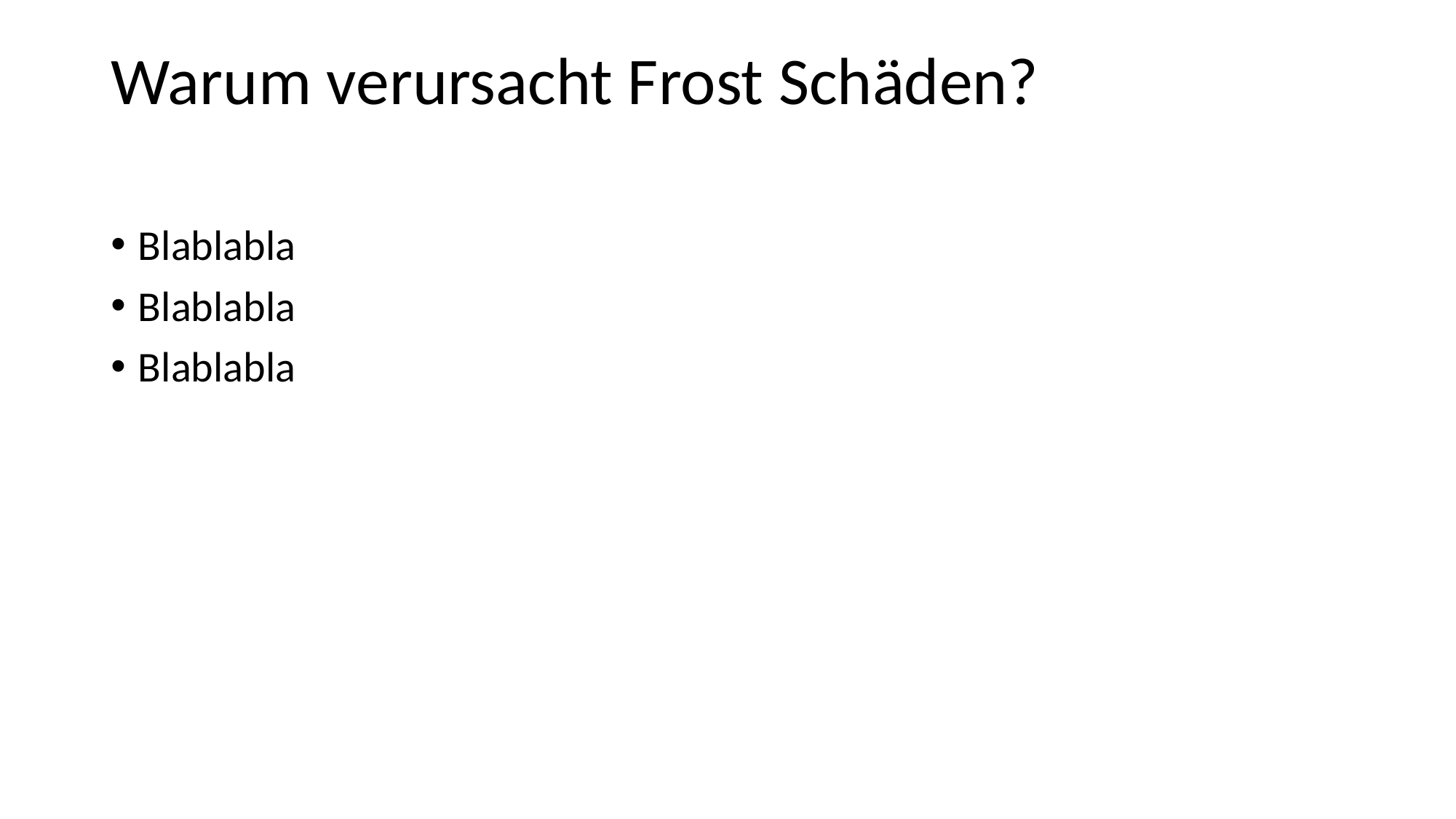

# Warum verursacht Frost Schäden?
Blablabla
Blablabla
Blablabla